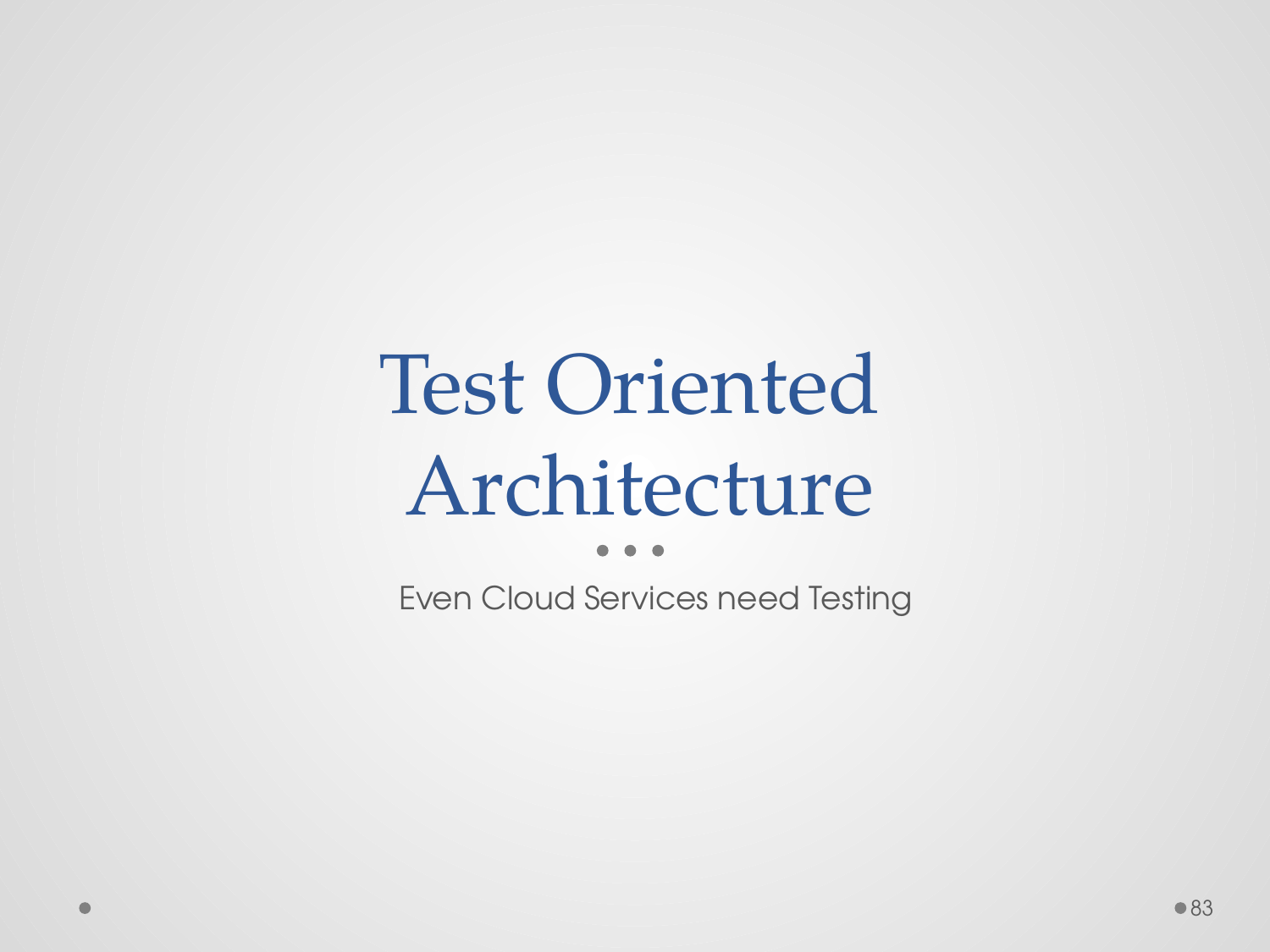

# Test Oriented Architecture
Even Cloud Services need Testing

83